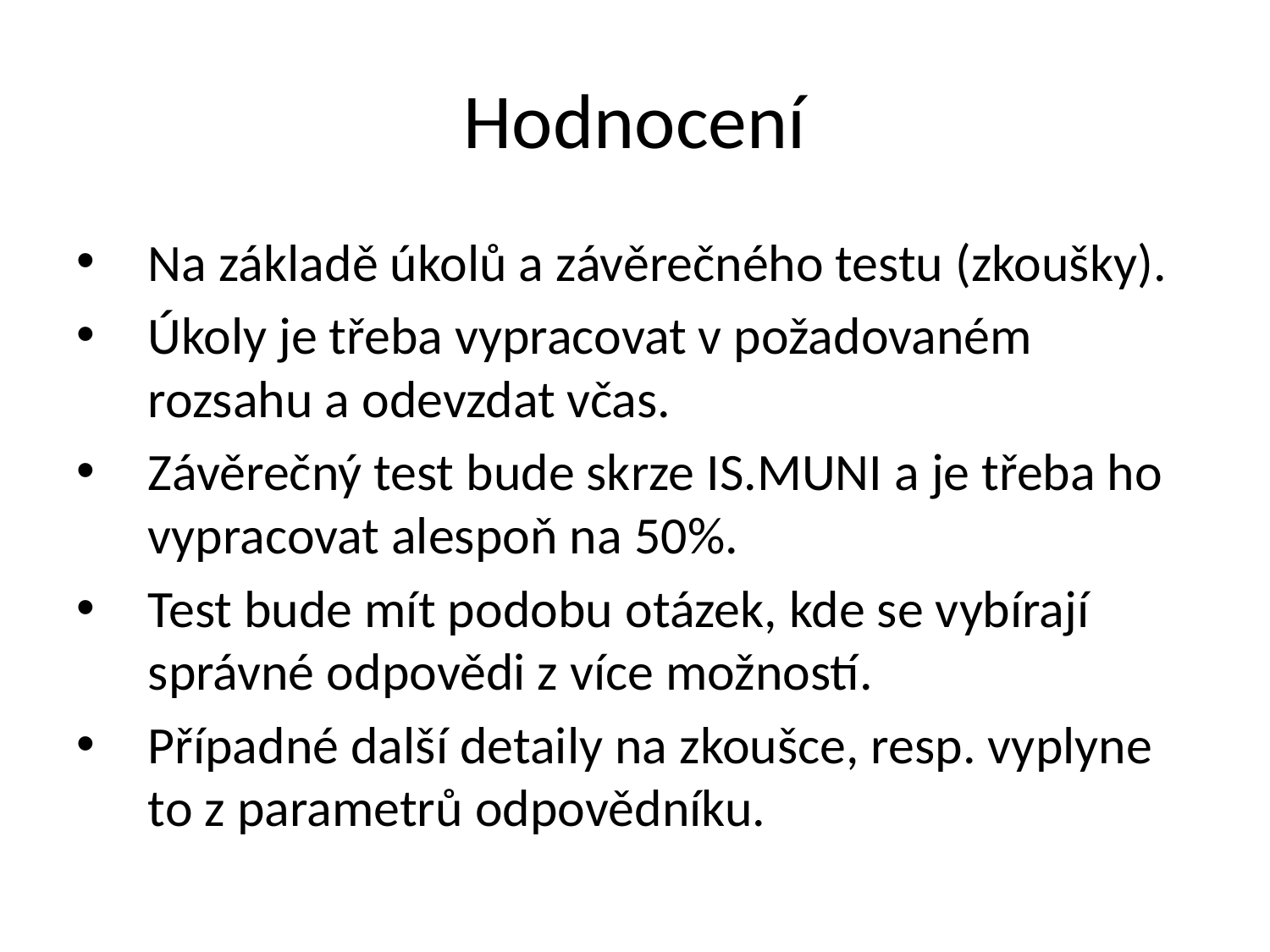

# Hodnocení
Na základě úkolů a závěrečného testu (zkoušky).
Úkoly je třeba vypracovat v požadovaném rozsahu a odevzdat včas.
Závěrečný test bude skrze IS.MUNI a je třeba ho vypracovat alespoň na 50%.
Test bude mít podobu otázek, kde se vybírají správné odpovědi z více možností.
Případné další detaily na zkoušce, resp. vyplyne to z parametrů odpovědníku.